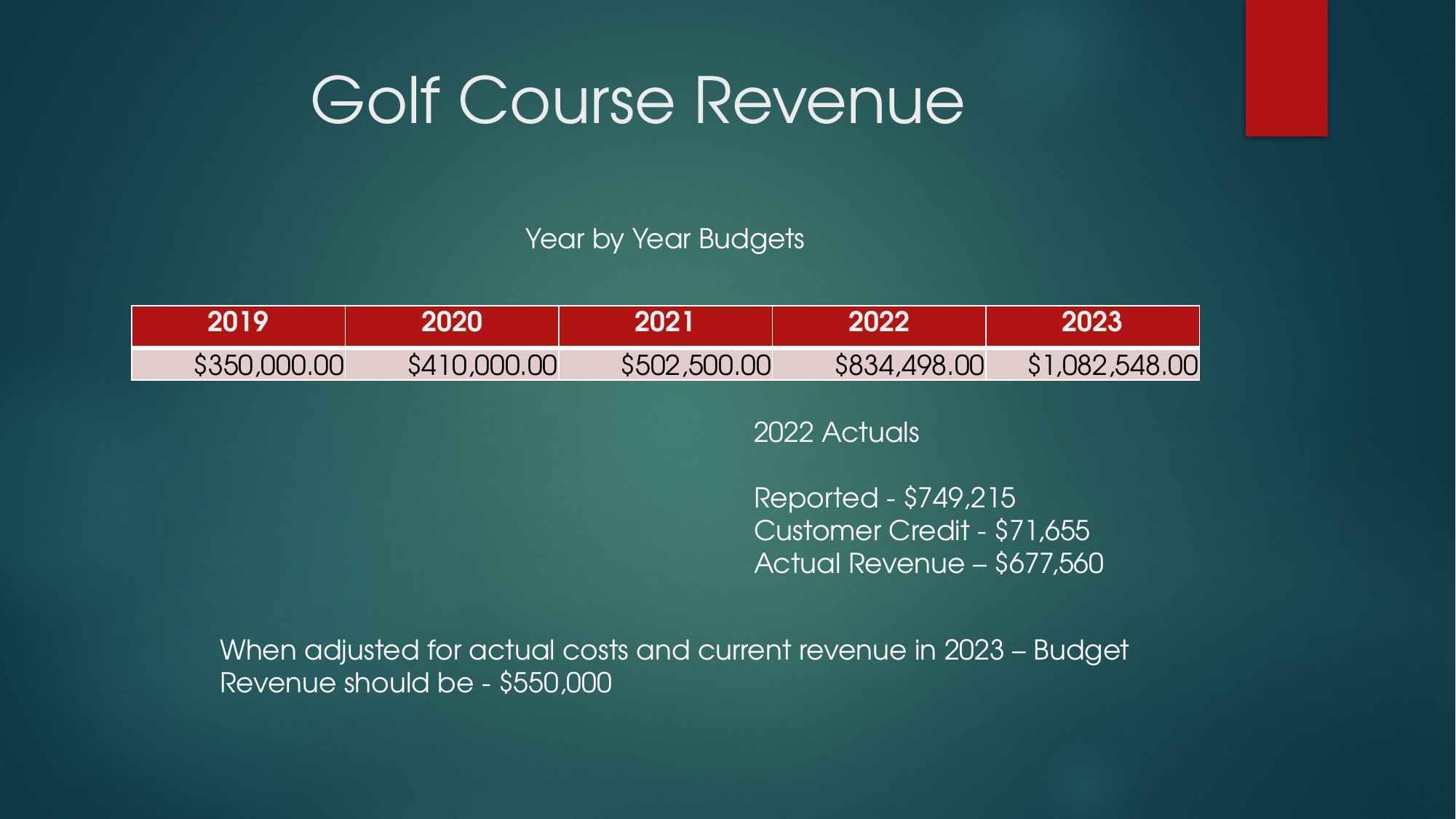

# Golf Course Revenue
Year by Year Budgets
| 2019 | 2020 | 2021 | 2022 | 2023 |
| --- | --- | --- | --- | --- |
| $350,000.00 | $410,000.00 | $502,500.00 | $834,498.00 | $1,082,548.00 |
2022 Actuals

Reported - $749,215
Customer Credit - $71,655
Actual Revenue – $677,560
When adjusted for actual costs and current revenue in 2023 – Budget Revenue should be - $550,000